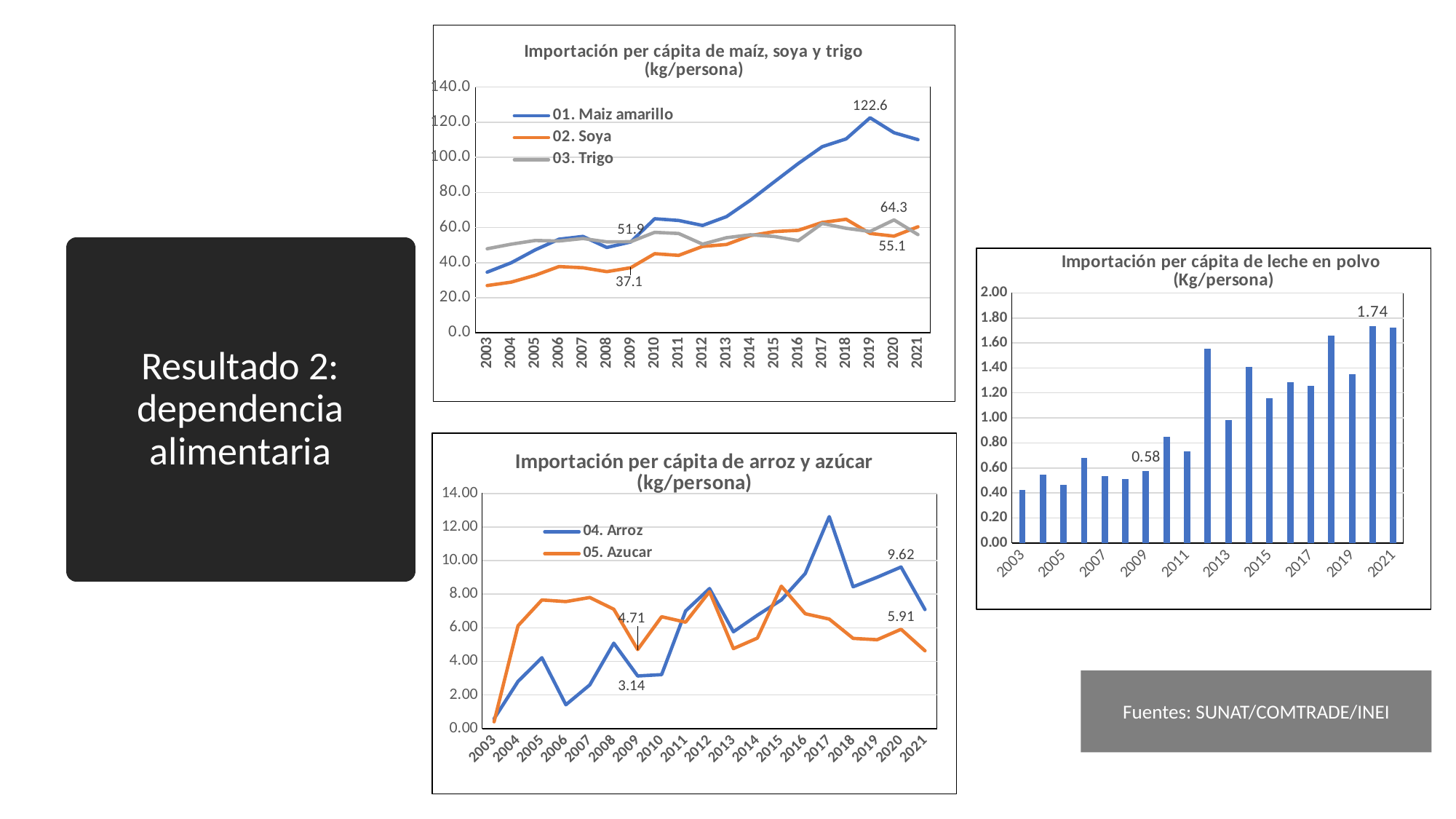

### Chart: Importación per cápita de maíz, soya y trigo (kg/persona)

| Category | 01. Maiz amarillo | 02. Soya | 03. Trigo |
|---|---|---|---|
| 2003 | 34.571752230720975 | 26.928594385579668 | 47.90425811733167 |
| 2004 | 39.897162691446596 | 28.887978557085408 | 50.48919571335444 |
| 2005 | 47.23040257398814 | 32.77332982387253 | 52.6281043086542 |
| 2006 | 53.353677109908716 | 37.77479541634864 | 52.3281524147803 |
| 2007 | 54.952266002188544 | 37.08112741491518 | 53.7475360229642 |
| 2008 | 48.637808390825654 | 34.848467912385566 | 51.80883946608318 |
| 2009 | 51.771877212879176 | 37.11923374467806 | 51.92329139767993 |
| 2010 | 64.99397035489831 | 45.09514022722134 | 57.2672539849982 |
| 2011 | 64.03586129852867 | 44.121803519426706 | 56.59317127023319 |
| 2012 | 61.194838377847 | 49.23178769489852 | 50.52333804809052 |
| 2013 | 66.20434672925582 | 50.31474174494467 | 54.21293497415468 |
| 2014 | 75.58131931164797 | 55.39450593760826 | 55.86321879459697 |
| 2015 | 86.08104554870509 | 57.67522438543611 | 54.899576243859755 |
| 2016 | 96.4760766784831 | 58.41360173713524 | 52.52995327677852 |
| 2017 | 106.05762869863267 | 62.894798840370164 | 62.32149431952185 |
| 2018 | 110.50903757033416 | 64.7032552266973 | 59.56504695079165 |
| 2019 | 122.55598391900912 | 56.63465189498488 | 57.76182617229273 |
| 2020 | 114.02199083375827 | 55.089295516457625 | 64.34144155995374 |
| 2021 | 110.08477500508613 | 60.43327584746407 | 55.97845088373061 |
# Resultado 2: dependencia alimentaria

### Chart: Importación per cápita de leche en polvo
 (Kg/persona)

| Category | 06. Leche |
|---|---|
| 2003 | 0.4246690745021936 |
| 2004 | 0.5439169808470647 |
| 2005 | 0.46331354946721637 |
| 2006 | 0.6795388783445311 |
| 2007 | 0.5331455930557444 |
| 2008 | 0.5125137145323604 |
| 2009 | 0.5760672975121904 |
| 2010 | 0.8498084630088596 |
| 2011 | 0.7310297233067767 |
| 2012 | 1.5530990887107143 |
| 2013 | 0.985261956432429 |
| 2014 | 1.4082804423613484 |
| 2015 | 1.1558619877609666 |
| 2016 | 1.286972676641168 |
| 2017 | 1.2552622825764757 |
| 2018 | 1.6572568579297973 |
| 2019 | 1.3471707322026951 |
| 2020 | 1.737214601424954 |
| 2021 | 1.7202005030858232 |

### Chart: Importación per cápita de arroz y azúcar (kg/persona)

| Category | 04. Arroz | 05. Azucar |
|---|---|---|
| 2003 | 0.5883382330158105 | 0.40371233824526515 |
| 2004 | 2.807567190371271 | 6.124346428358002 |
| 2005 | 4.219874910735283 | 7.659829690469873 |
| 2006 | 1.4199627351251587 | 7.561104416565787 |
| 2007 | 2.6034427968835367 | 7.807519589370106 |
| 2008 | 5.084556778736749 | 7.106146366890808 |
| 2009 | 3.135588330267462 | 4.707467348720461 |
| 2010 | 3.2137063104447354 | 6.659576613659396 |
| 2011 | 7.003830564875255 | 6.336597724642719 |
| 2012 | 8.335845566123433 | 8.152874273602475 |
| 2013 | 5.764632318062222 | 4.7634557526619075 |
| 2014 | 6.7496209131024925 | 5.389078240777175 |
| 2015 | 7.659563895233391 | 8.480804688215 |
| 2016 | 9.235303224577128 | 6.8360241198210465 |
| 2017 | 12.620334721107742 | 6.521048281943409 |
| 2018 | 8.441932923460671 | 5.372924923257699 |
| 2019 | 9.00931596395933 | 5.293854073993607 |
| 2020 | 9.621438627984743 | 5.912124678874146 |
| 2021 | 7.089259180423334 | 4.634837486578787 |
Fuentes: SUNAT/COMTRADE/INEI